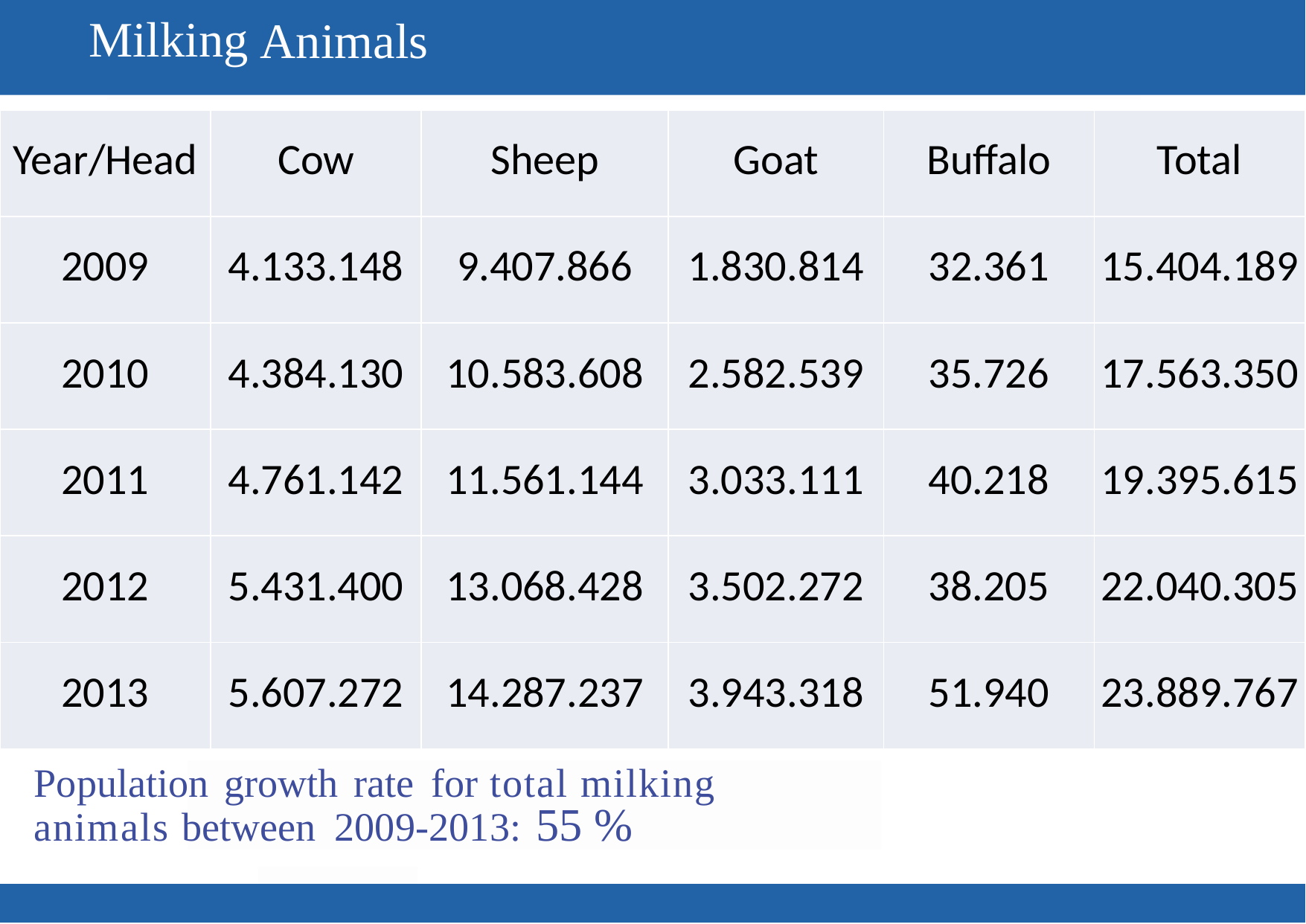

Milking
Animals

| Year/Head | Cow | Sheep | Goat | Buffalo | Total |
| --- | --- | --- | --- | --- | --- |
| 2009 | 4.133.148 | 9.407.866 | 1.830.814 | 32.361 | 15.404.189 |
| 2010 | 4.384.130 | 10.583.608 | 2.582.539 | 35.726 | 17.563.350 |
| 2011 | 4.761.142 | 11.561.144 | 3.033.111 | 40.218 | 19.395.615 |
| 2012 | 5.431.400 | 13.068.428 | 3.502.272 | 38.205 | 22.040.305 |
| 2013 | 5.607.272 | 14.287.237 | 3.943.318 | 51.940 | 23.889.767 |

Population growth rate for total milking animals between 2009-2013: 55 %